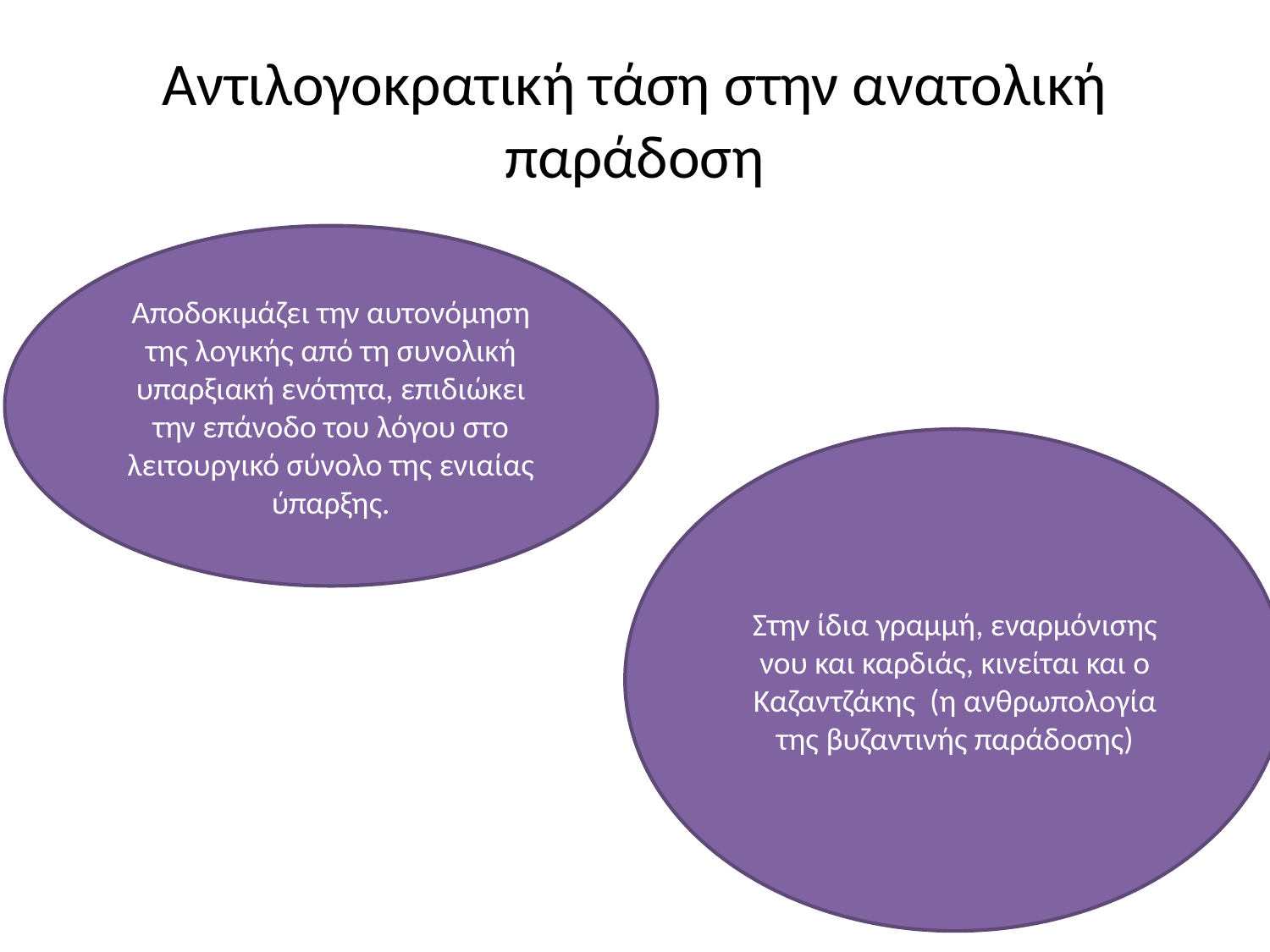

# Αντιλογοκρατική τάση στην ανατολική παράδοση

Αποδοκιμάζει την αυτονόμηση της λογικής από τη συνολική υπαρξιακή ενότητα, επιδιώκει την επάνοδο του λόγου στο λειτουργικό σύνολο της ενιαίας ύπαρξης.

Στην ίδια γραμμή, εναρμόνισης νου και καρδιάς, κινείται και ο Καζαντζάκης  (η ανθρωπολογία της βυζαντινής παράδοσης)